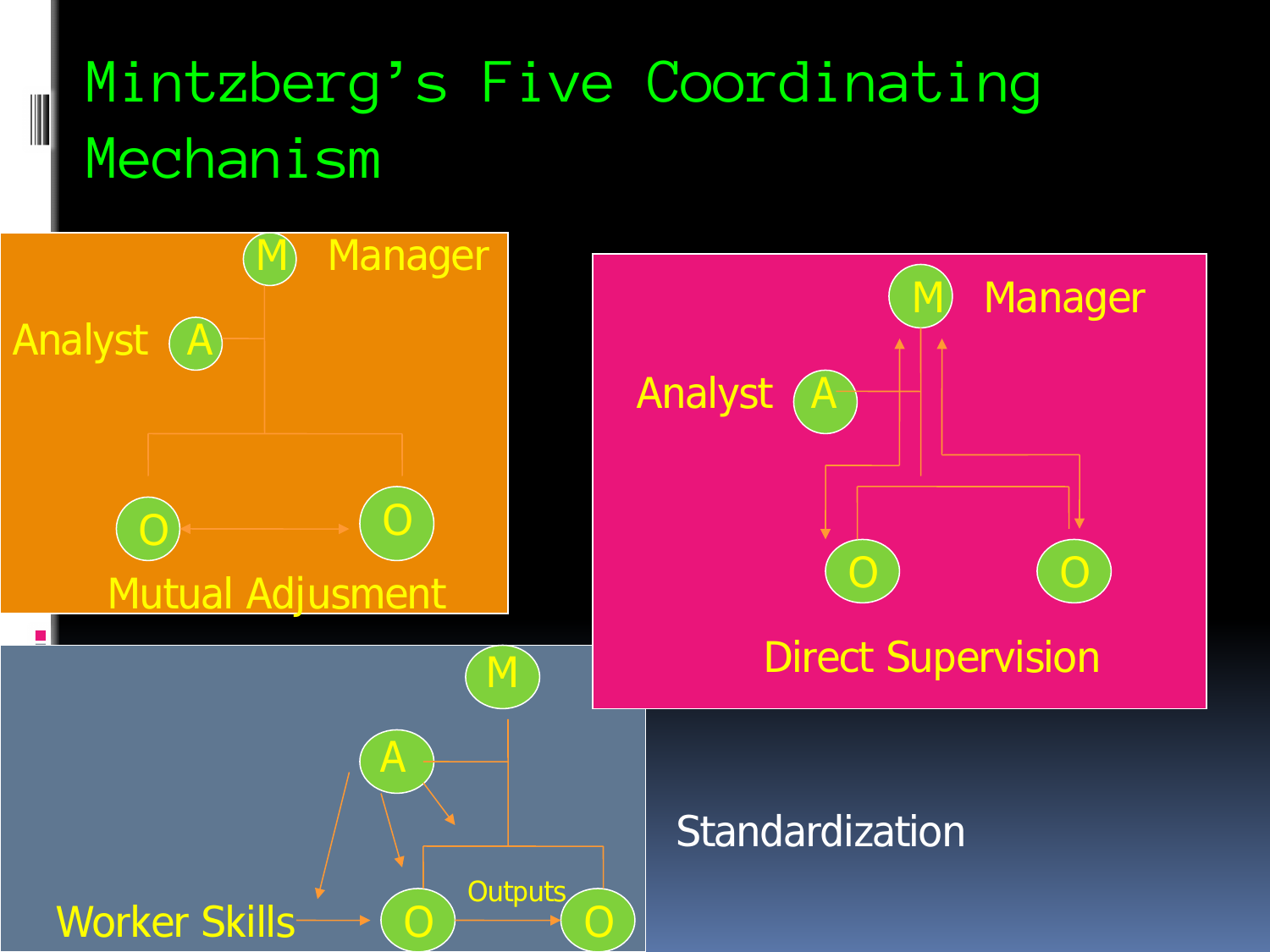

# Mintzberg’s Five Coordinating Mechanism
M   Manager

M   Manager

Analyst   A

Analyst   A

O

O

O

O
Mutual Adjusment
Direct Supervision
M

A

Standardization

Outputs
Worker Skills

O

O